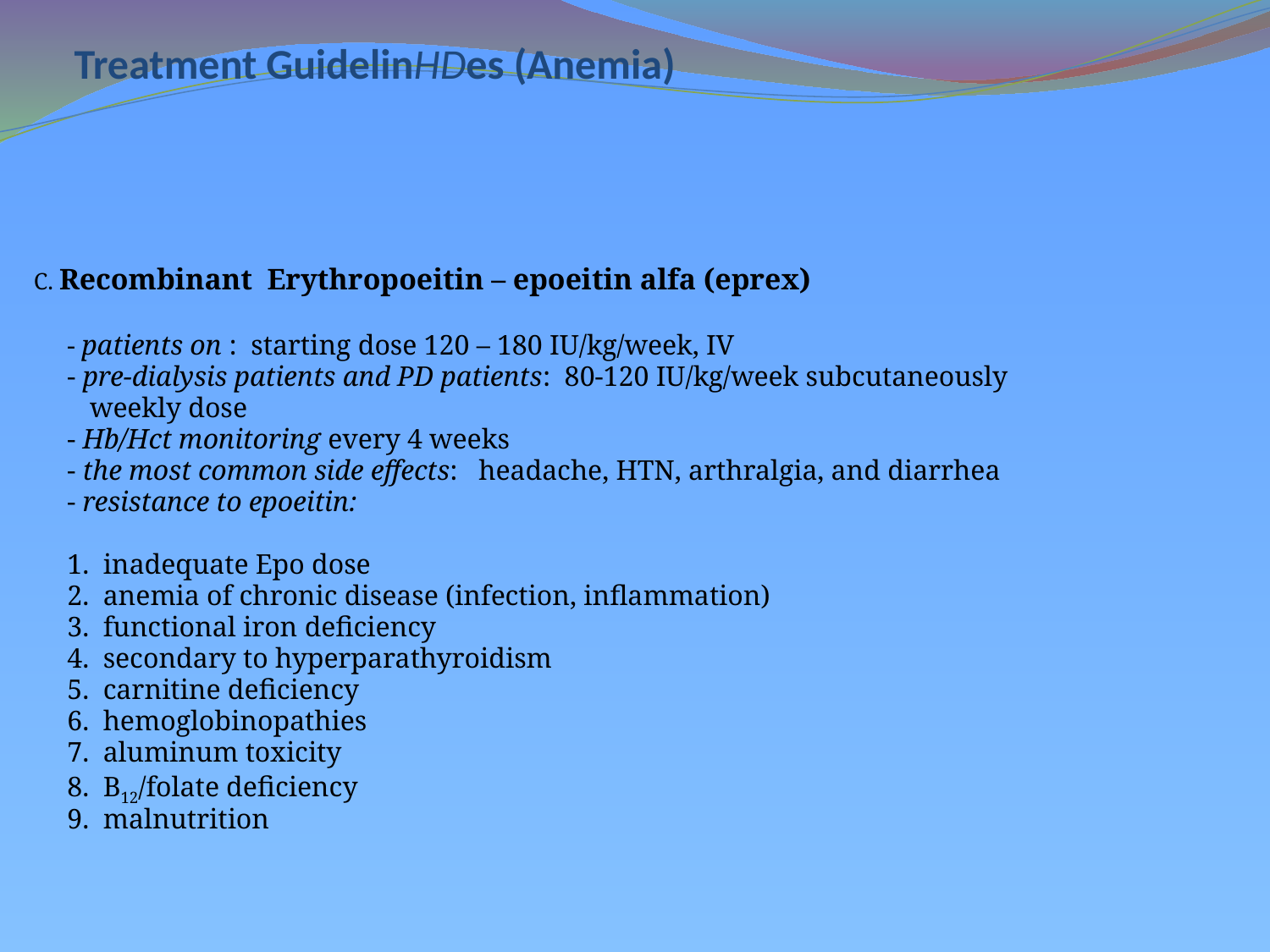

# Treatment GuidelinHDes (Anemia)
C. Recombinant  Erythropoeitin – epoeitin alfa (eprex)

	- patients on :  starting dose 120 – 180 IU/kg/week, IV
	- pre-dialysis patients and PD patients:  80-120 IU/kg/week subcutaneously
        weekly dose
	- Hb/Hct monitoring every 4 weeks
	- the most common side effects:   headache, HTN, arthralgia, and diarrhea
	- resistance to epoeitin:

		1.  inadequate Epo dose
		2.  anemia of chronic disease (infection, inflammation)
		3.  functional iron deficiency
		4.  secondary to hyperparathyroidism
		5.  carnitine deficiency
		6.  hemoglobinopathies
		7.  aluminum toxicity
		8.  B12/folate deficiency
		9.  malnutrition